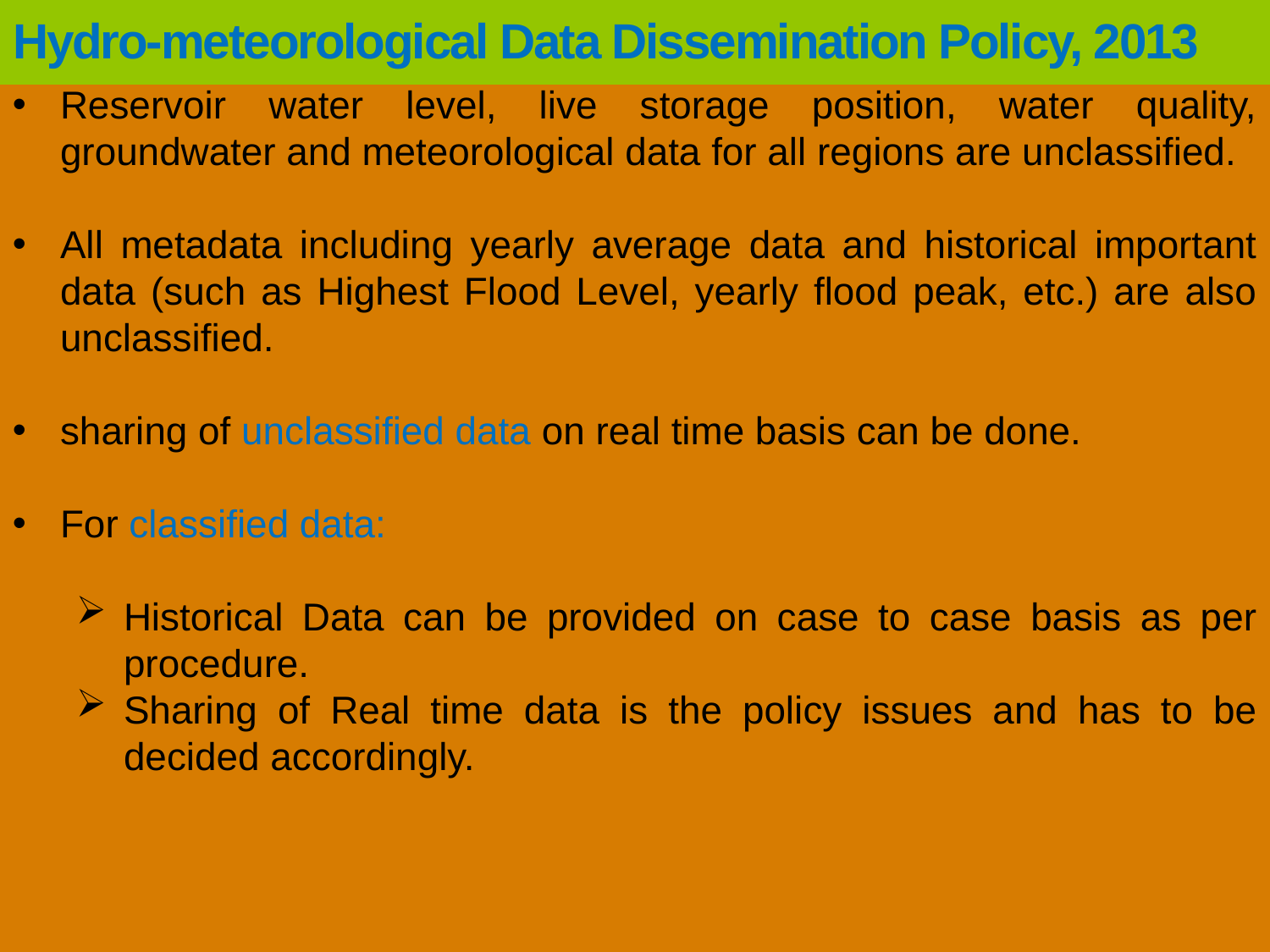

Hydro-meteorological Data Dissemination Policy, 2013
Reservoir water level, live storage position, water quality, groundwater and meteorological data for all regions are unclassified.

All metadata including yearly average data and historical important data (such as Highest Flood Level, yearly flood peak, etc.) are also unclassified.

sharing of unclassified data on real time basis can be done.

For classified data:

Historical Data can be provided on case to case basis as per procedure.
Sharing of Real time data is the policy issues and has to be decided accordingly.